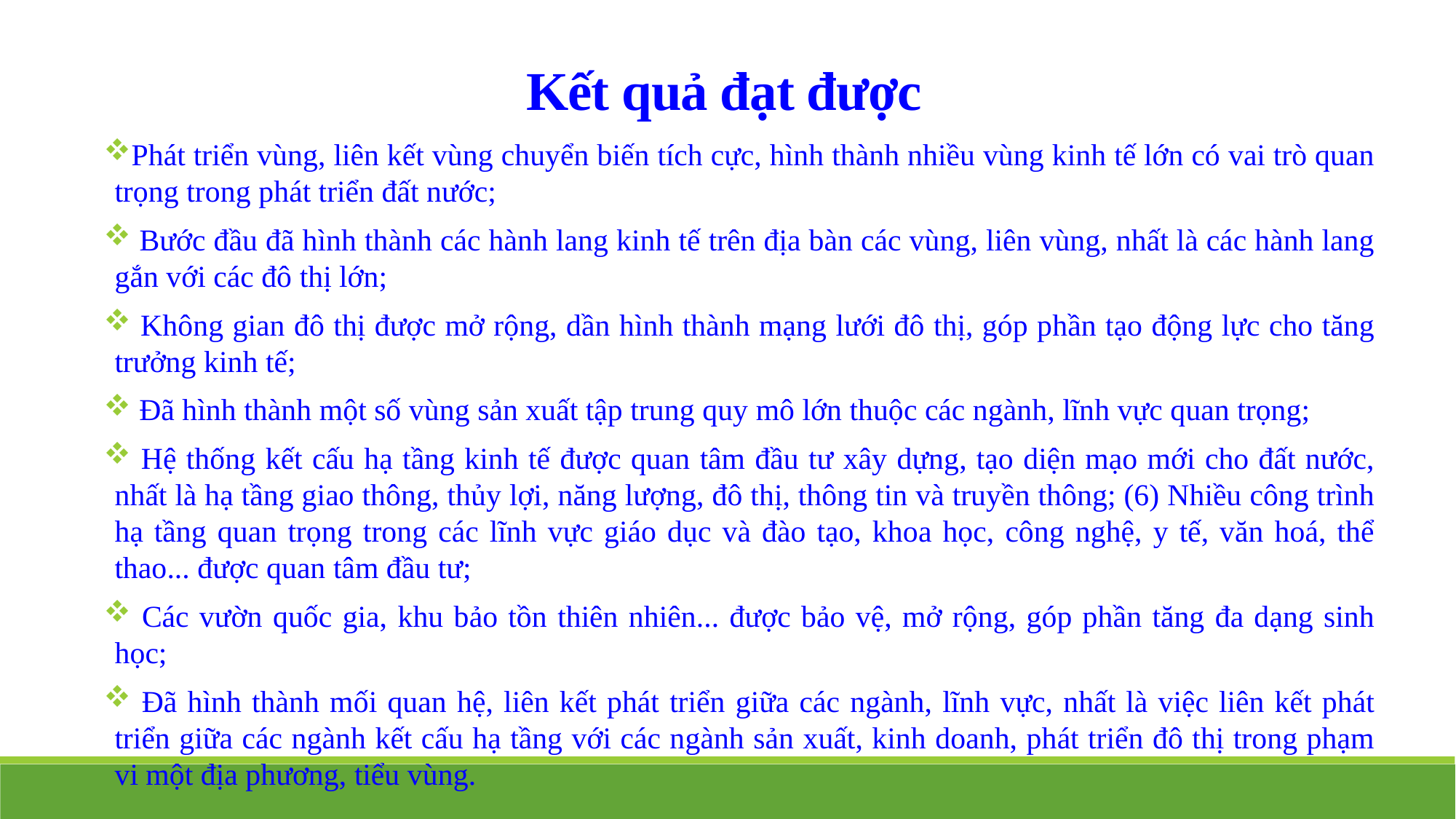

Kết quả đạt được
Phát triển vùng, liên kết vùng chuyển biến tích cực, hình thành nhiều vùng kinh tế lớn có vai trò quan trọng trong phát triển đất nước;
 Bước đầu đã hình thành các hành lang kinh tế trên địa bàn các vùng, liên vùng, nhất là các hành lang gắn với các đô thị lớn;
 Không gian đô thị được mở rộng, dần hình thành mạng lưới đô thị, góp phần tạo động lực cho tăng trưởng kinh tế;
 Đã hình thành một số vùng sản xuất tập trung quy mô lớn thuộc các ngành, lĩnh vực quan trọng;
 Hệ thống kết cấu hạ tầng kinh tế được quan tâm đầu tư xây dựng, tạo diện mạo mới cho đất nước, nhất là hạ tầng giao thông, thủy lợi, năng lượng, đô thị, thông tin và truyền thông; (6) Nhiều công trình hạ tầng quan trọng trong các lĩnh vực giáo dục và đào tạo, khoa học, công nghệ, y tế, văn hoá, thể thao... được quan tâm đầu tư;
 Các vườn quốc gia, khu bảo tồn thiên nhiên... được bảo vệ, mở rộng, góp phần tăng đa dạng sinh học;
 Đã hình thành mối quan hệ, liên kết phát triển giữa các ngành, lĩnh vực, nhất là việc liên kết phát triển giữa các ngành kết cấu hạ tầng với các ngành sản xuất, kinh doanh, phát triển đô thị trong phạm vi một địa phương, tiểu vùng.